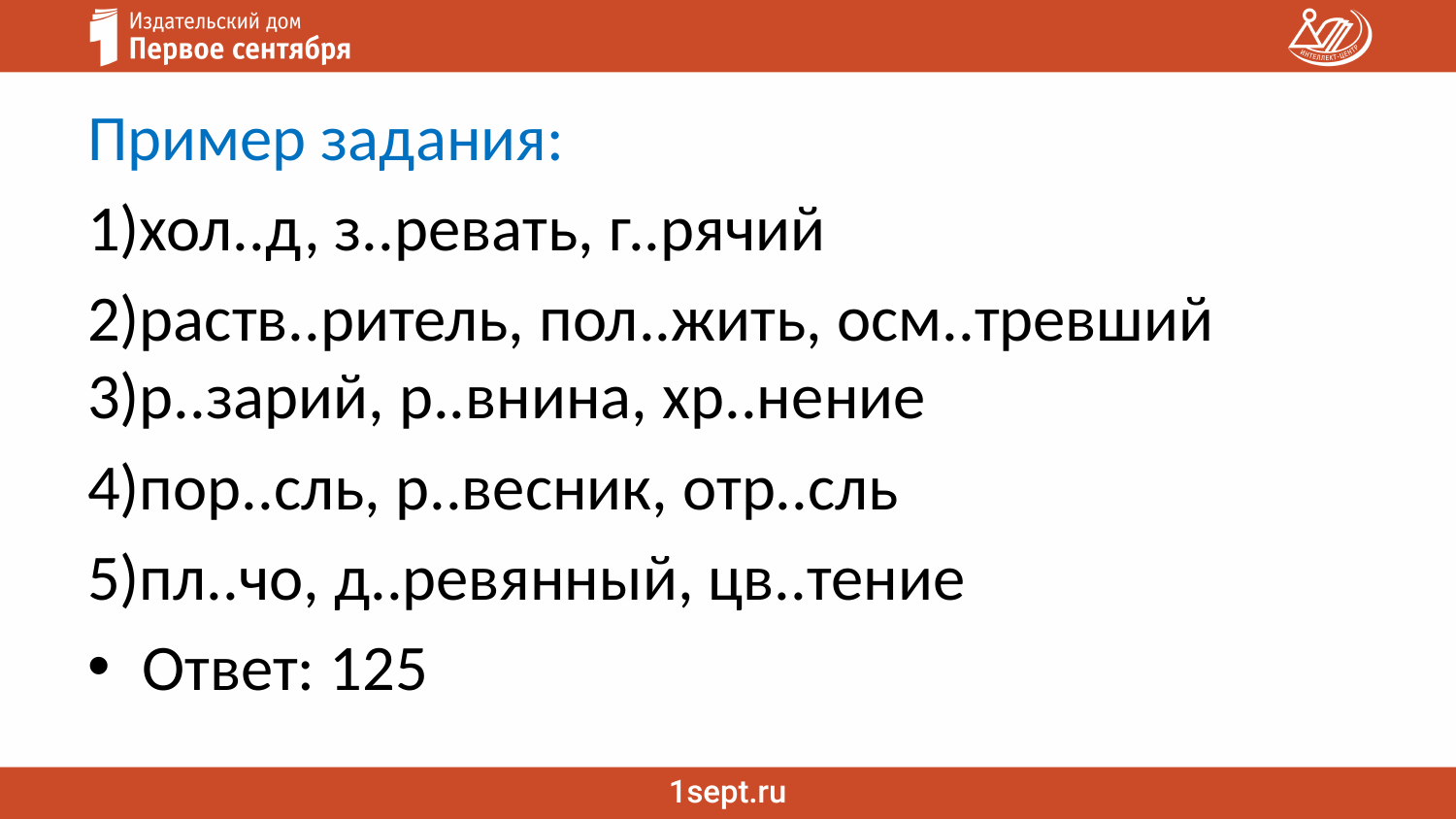

Пример задания:
1)хол..д, з..ревать, г..рячий
2)раств..ритель, пол..жить, осм..тревший 3)р..зарий, р..внина, хр..нение
4)пор..сль, р..весник, отр..сль
5)пл..чо, д..ревянный, цв..тение
Ответ: 125